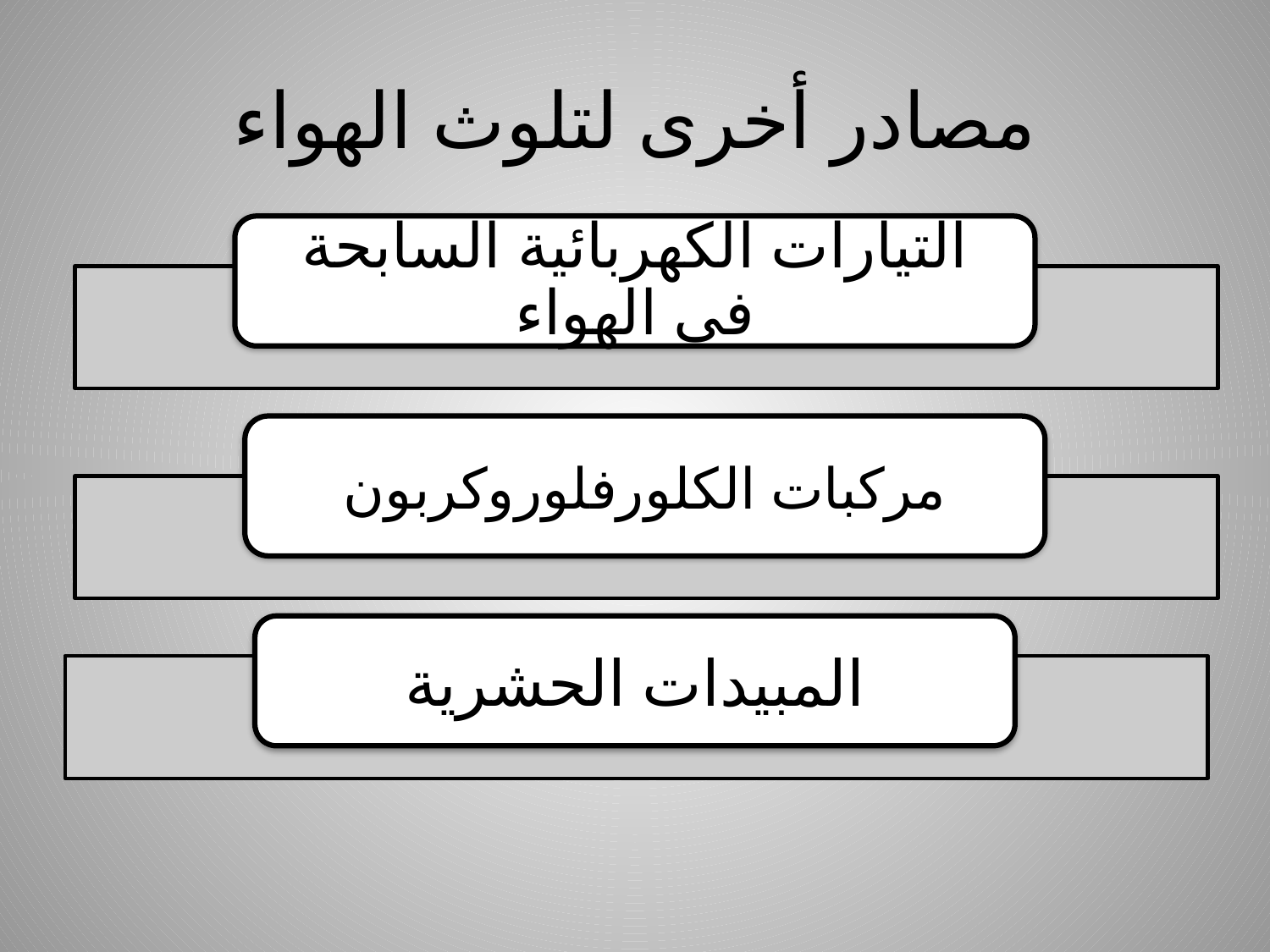

# مصادر أخرى لتلوث الهواء

التيارات الكهربائية السابحة فى الهواء

مركبات الكلورفلوروكربون

المبيدات الحشرية